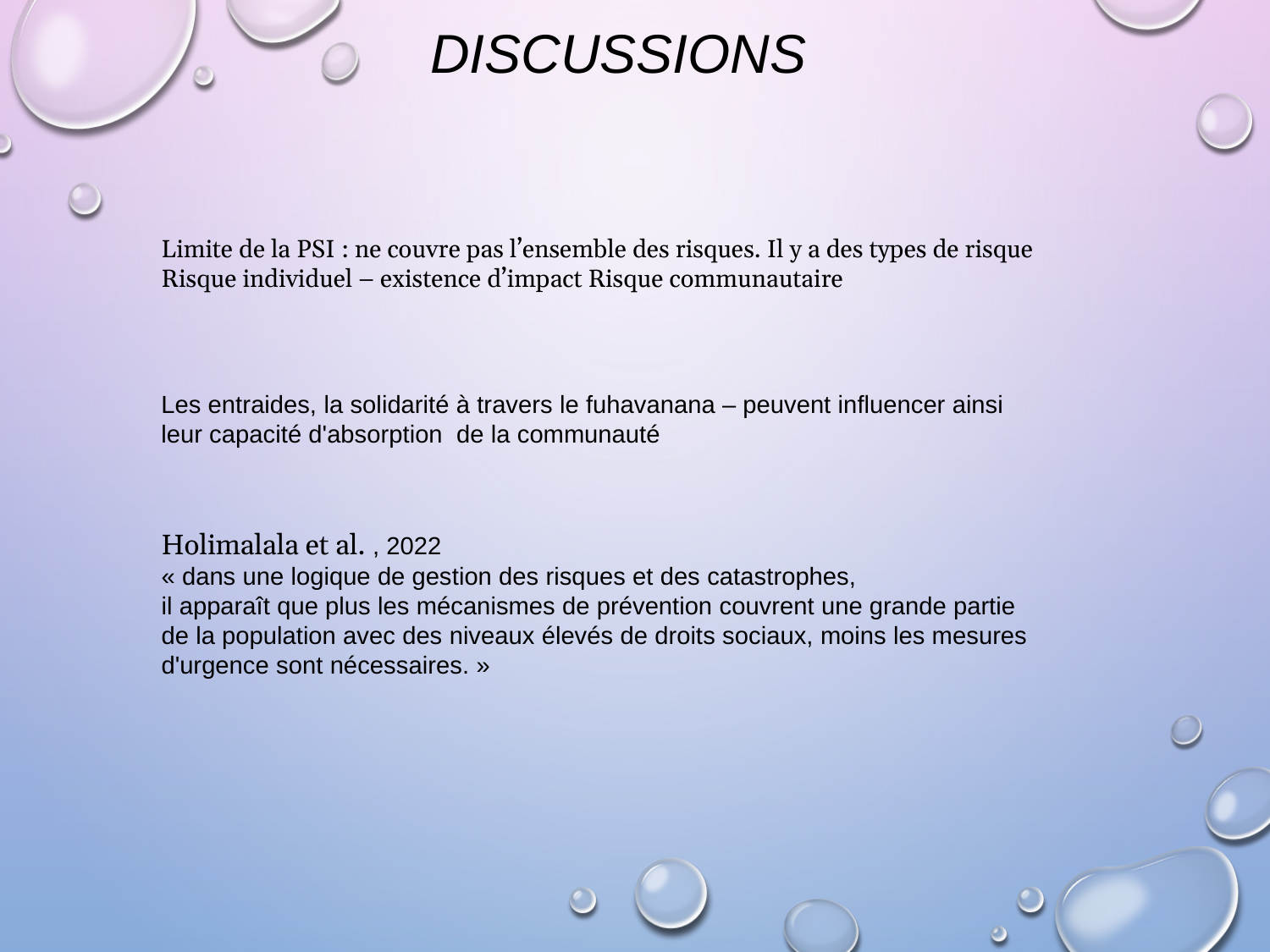

# DISCUSSIONS
Limite de la PSI : ne couvre pas l’ensemble des risques. Il y a des types de risque
Risque individuel – existence d’impact Risque communautaire
Les entraides, la solidarité à travers le fuhavanana – peuvent influencer ainsi leur capacité d'absorption  de la communauté

Holimalala et al. , 2022
« dans une logique de gestion des risques et des catastrophes,
il apparaît que plus les mécanismes de prévention couvrent une grande partie de la population avec des niveaux élevés de droits sociaux, moins les mesures d'urgence sont nécessaires. »